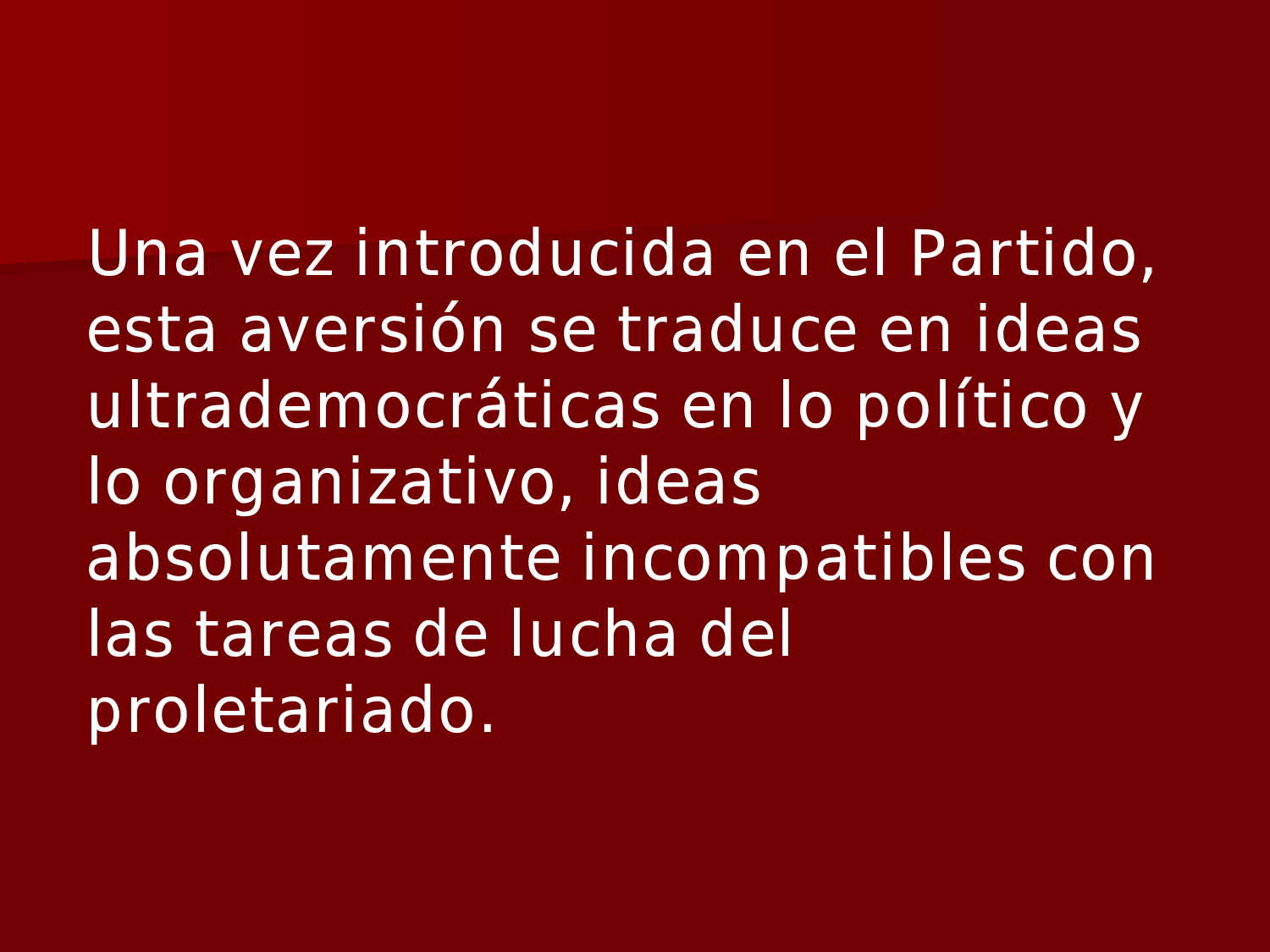

Una vez introducida en el Partido, esta aversión se traduce en ideas ultrademocráticas en lo político y lo organizativo, ideas absolutamente incompatibles con las tareas de lucha del proletariado.